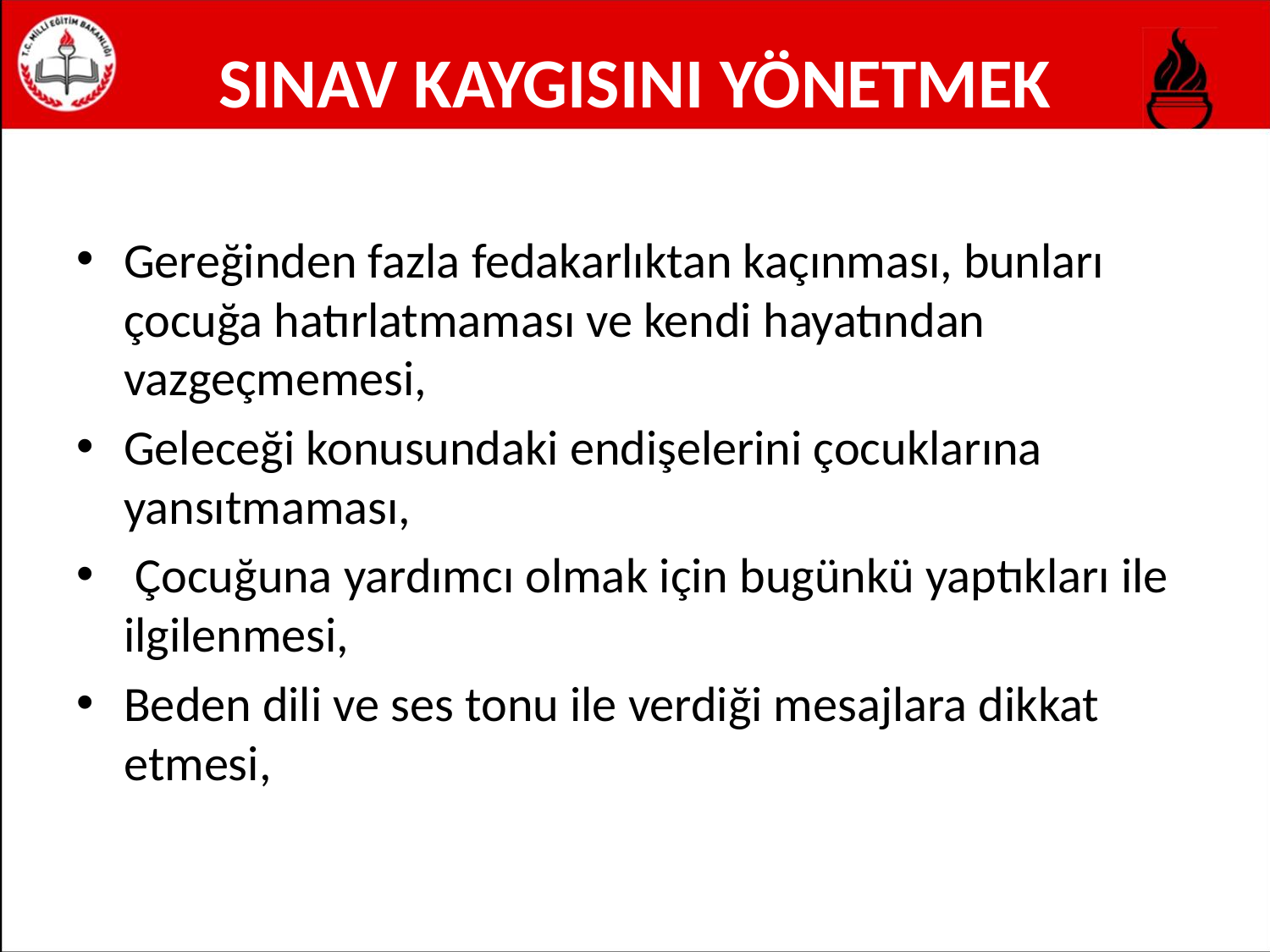

# SINAV KAYGISINI YÖNETMEK
Gereğinden fazla fedakarlıktan kaçınması, bunları çocuğa hatırlatmaması ve kendi hayatından vazgeçmemesi,
Geleceği konusundaki endişelerini çocuklarına yansıtmaması,
 Çocuğuna yardımcı olmak için bugünkü yaptıkları ile ilgilenmesi,
Beden dili ve ses tonu ile verdiği mesajlara dikkat etmesi,